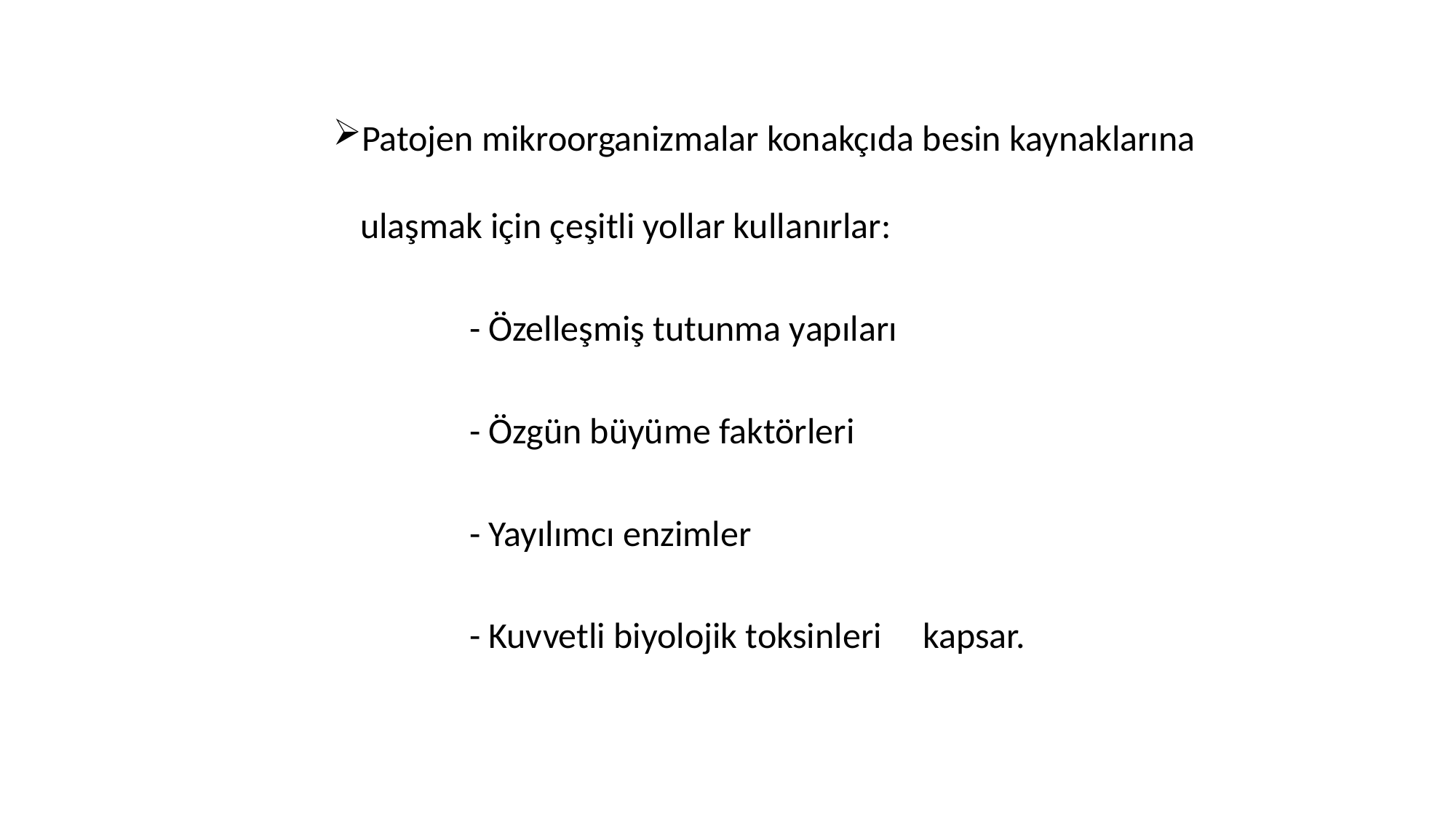

Patojen mikroorganizmalar konakçıda besin kaynaklarına ulaşmak için çeşitli yollar kullanırlar:
		- Özelleşmiş tutunma yapıları
		- Özgün büyüme faktörleri
		- Yayılımcı enzimler
		- Kuvvetli biyolojik toksinleri     kapsar.